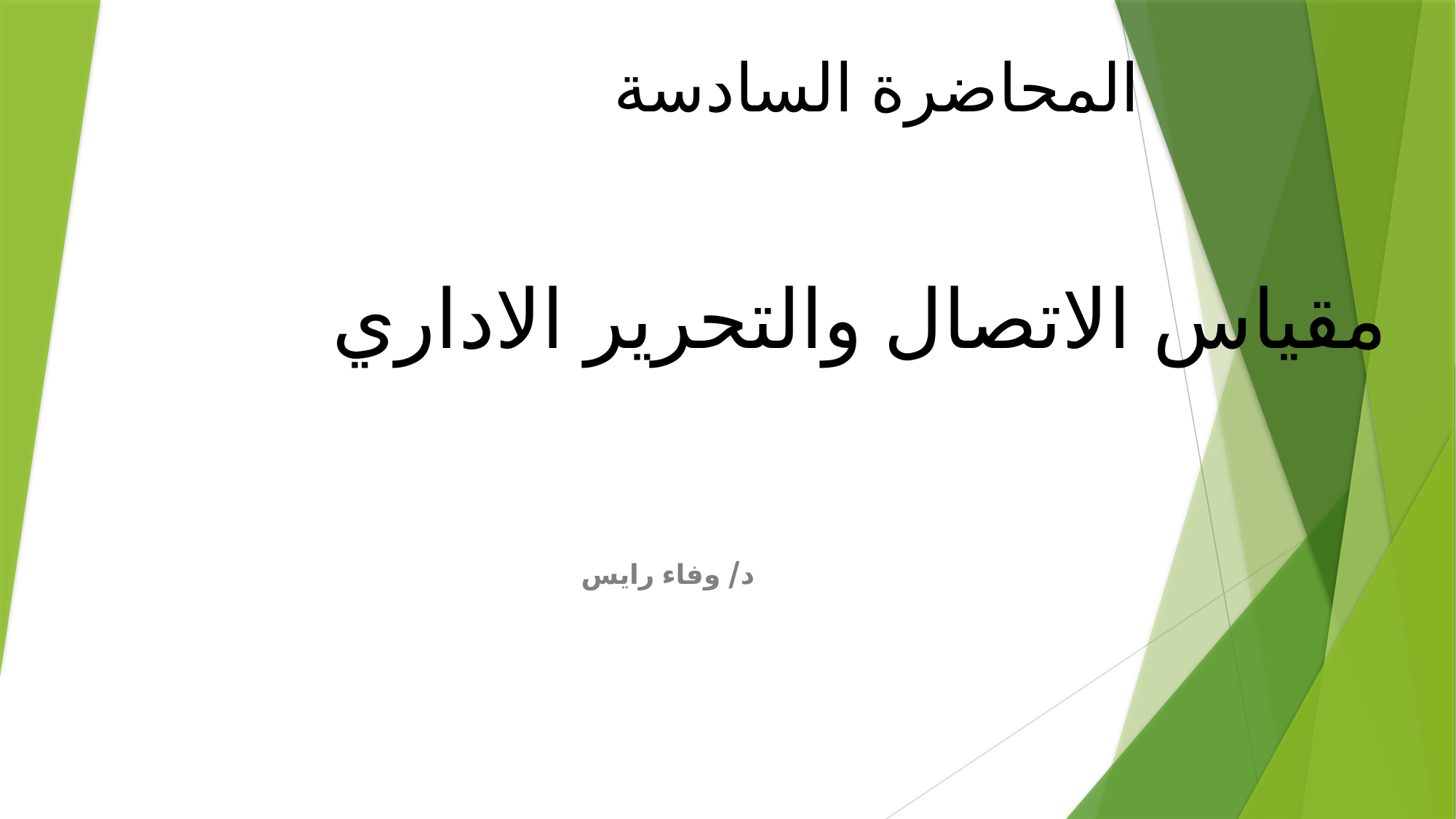

المحاضرة السادسة
مقياس الاتصال والتحرير الاداري
د/ وفاء رايس